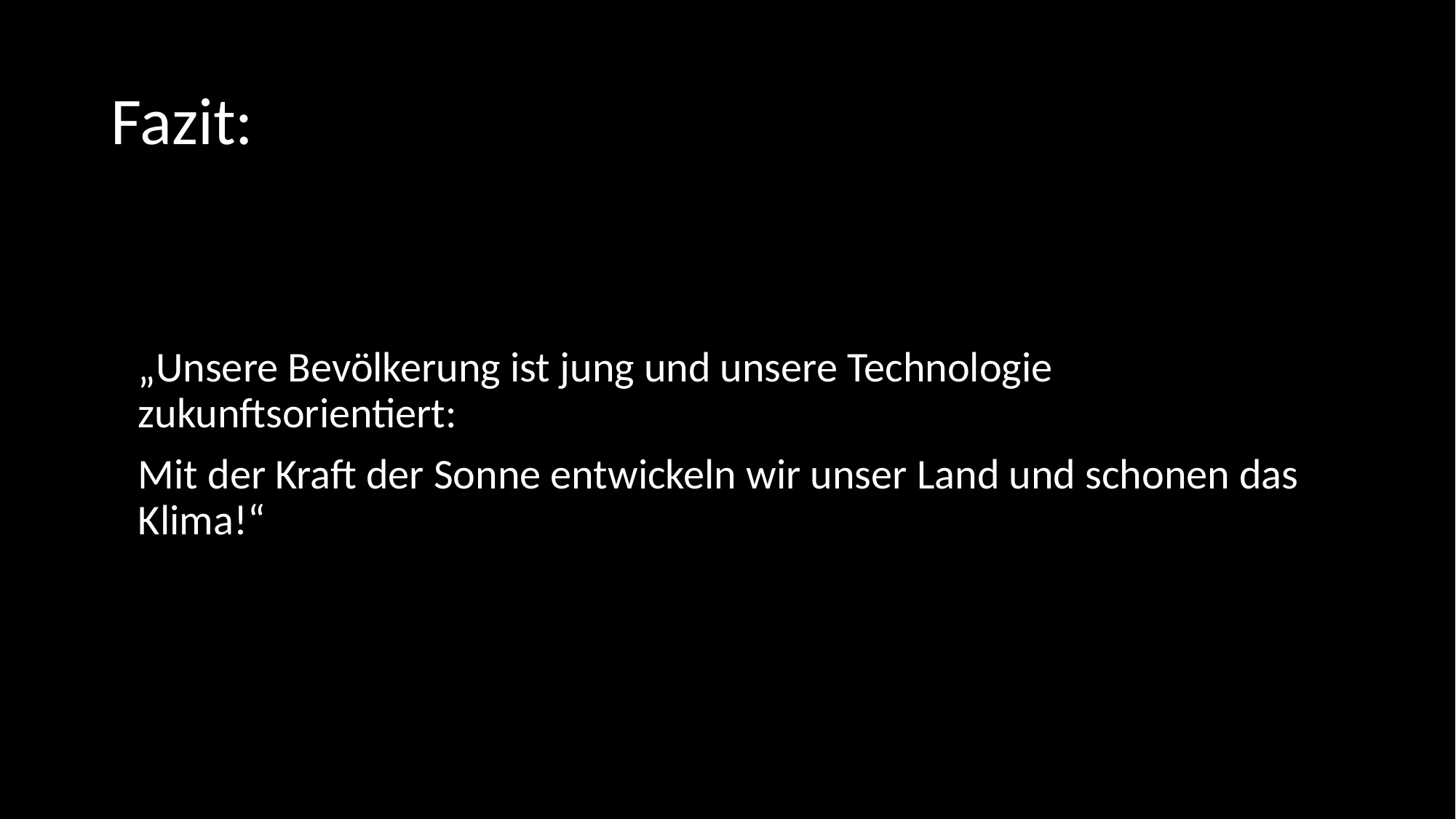

# Fazit:

	„Unsere Bevölkerung ist jung und unsere Technologie zukunftsorientiert:
	Mit der Kraft der Sonne entwickeln wir unser Land und schonen das Klima!“